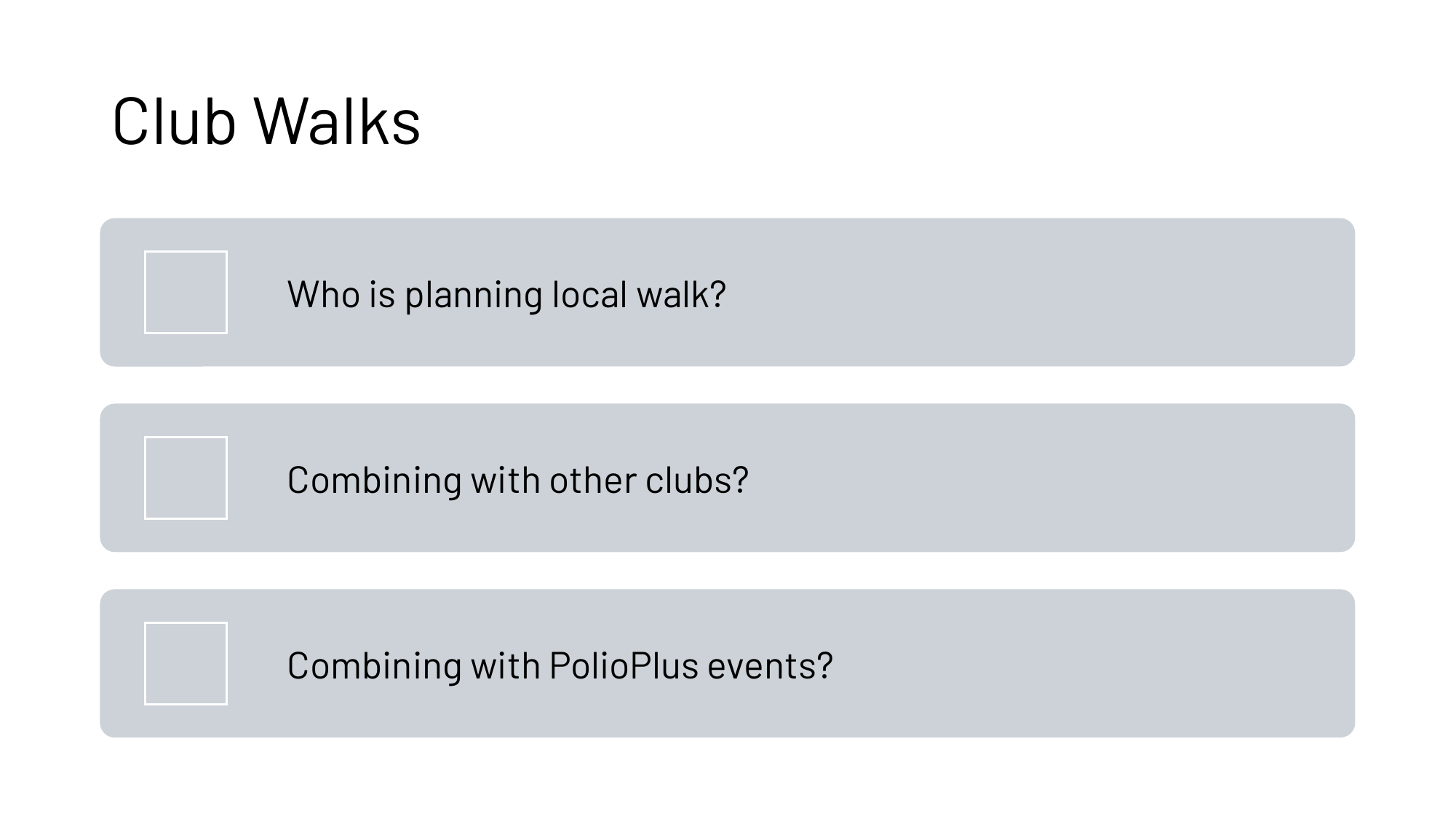

# Club Walks
Who is planning local walk?
Combining with other clubs?
Combining with PolioPlus events?